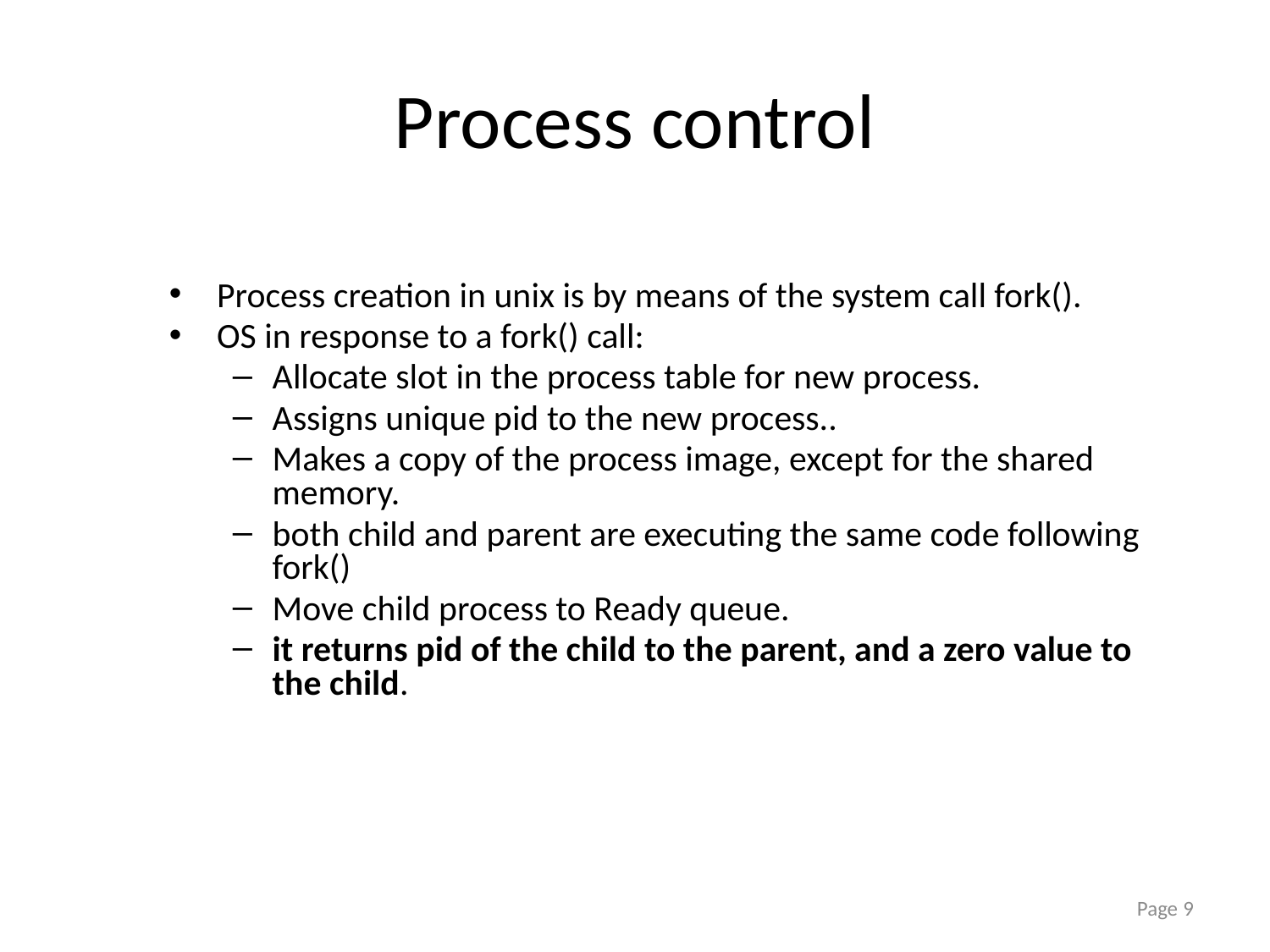

# Process control
Process creation in unix is by means of the system call fork().
OS in response to a fork() call:
Allocate slot in the process table for new process.
Assigns unique pid to the new process..
Makes a copy of the process image, except for the shared memory.
both child and parent are executing the same code following fork()
Move child process to Ready queue.
it returns pid of the child to the parent, and a zero value to the child.
Page 9